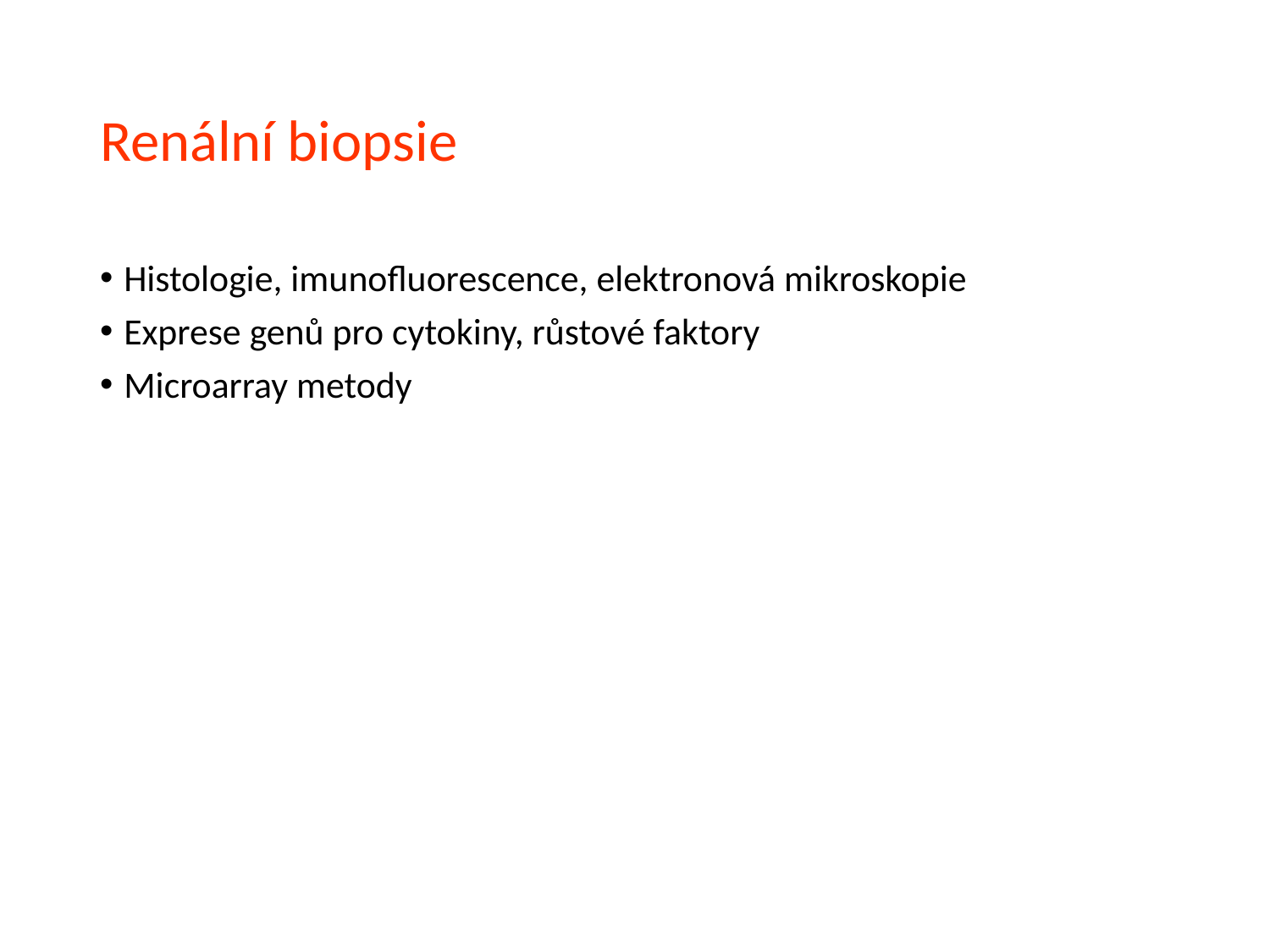

# Renální biopsie
Histologie, imunofluorescence, elektronová mikroskopie
Exprese genů pro cytokiny, růstové faktory
Microarray metody